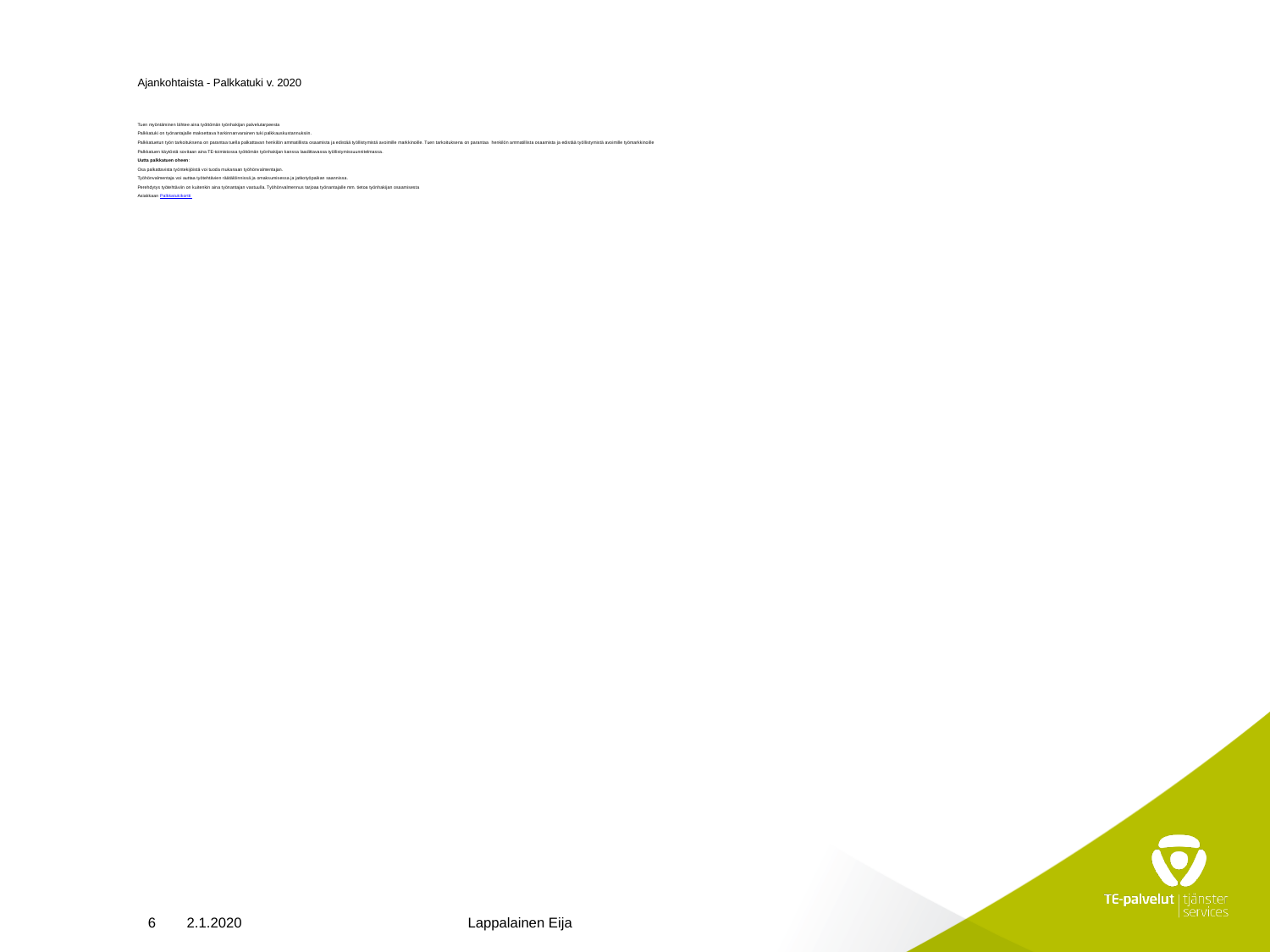

# Ajankohtaista - Palkkatuki v. 2020 Tuen myöntäminen lähtee aina työttömän työnhakijan palvelutarpeesta Palkkatuki on työnantajalle maksettava harkinnanvarainen tuki palkkauskustannuksiin. Palkkatuetun työn tarkoituksena on parantaa tuella palkattavan henkilön ammatillista osaamista ja edistää työllistymistä avoimille markkinoille. Tuen tarkoituksena on parantaa henkilön ammatillista osaamista ja edistää työllistymistä avoimille työmarkkinoille Palkkatuen käytöstä sovitaan aina TE-toimistossa työttömän työnhakijan kanssa laadittavassa työllistymissuunnitelmassa. Uutta palkkatuen oheen: Osa palkattavista työntekijöistä voi tuoda mukanaan työhönvalmentajan. Työhönvalmentaja voi auttaa työtehtävien räätälöinnissä ja omaksumisessa ja jatkotyöpaikan saannissa. Perehdytys työtehtäviin on kuitenkin aina työnantajan vastuulla. Työhönvalmennus tarjoaa työnantajalle mm. tietoa työnhakijan osaamisesta Asiakkaan Palkkatukikortti
6
2.1.2020
Lappalainen Eija